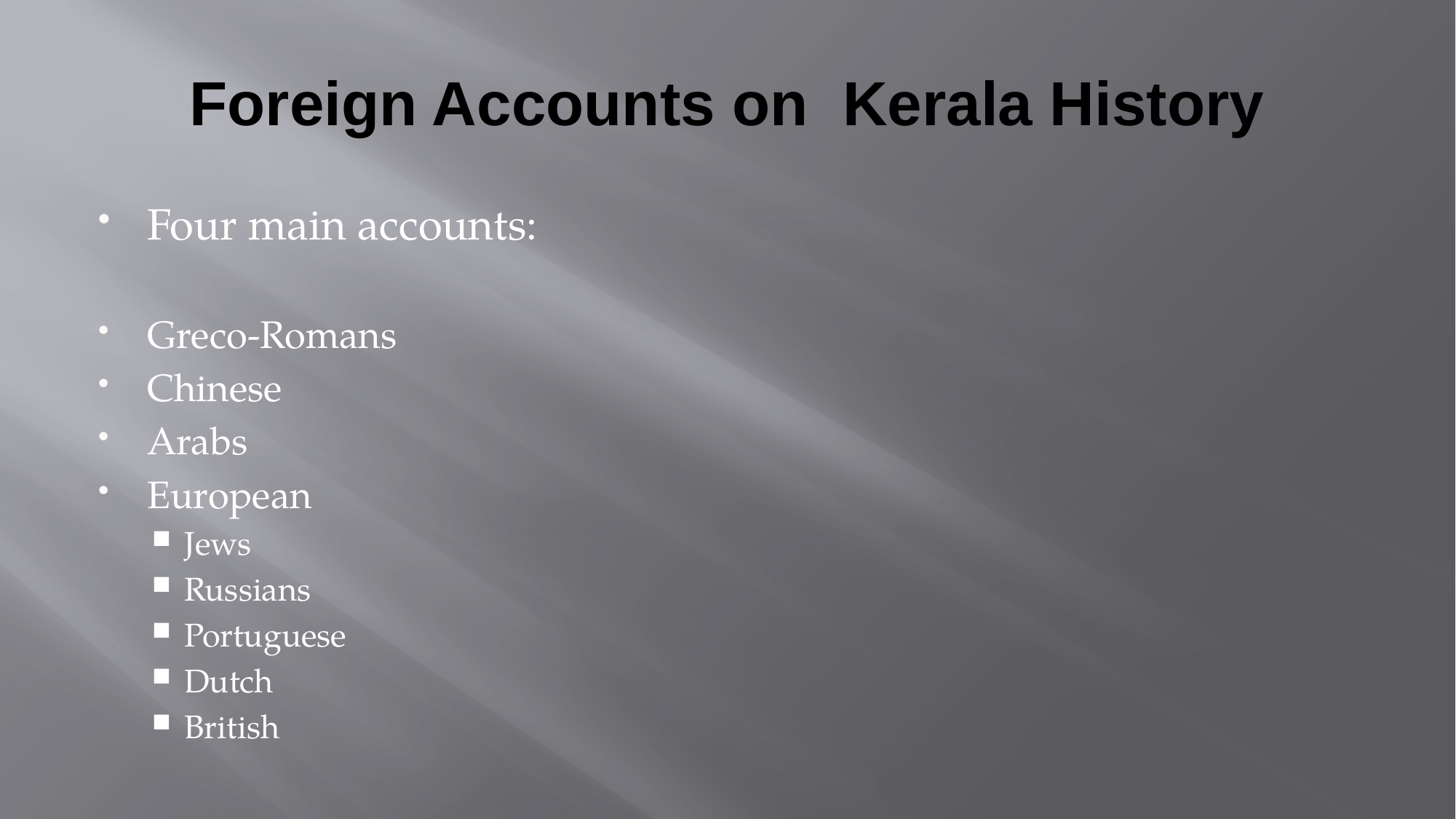

# Foreign Accounts on  Kerala History
Four main accounts:

Greco-Romans
Chinese
Arabs
European
Jews
Russians
Portuguese
Dutch
British